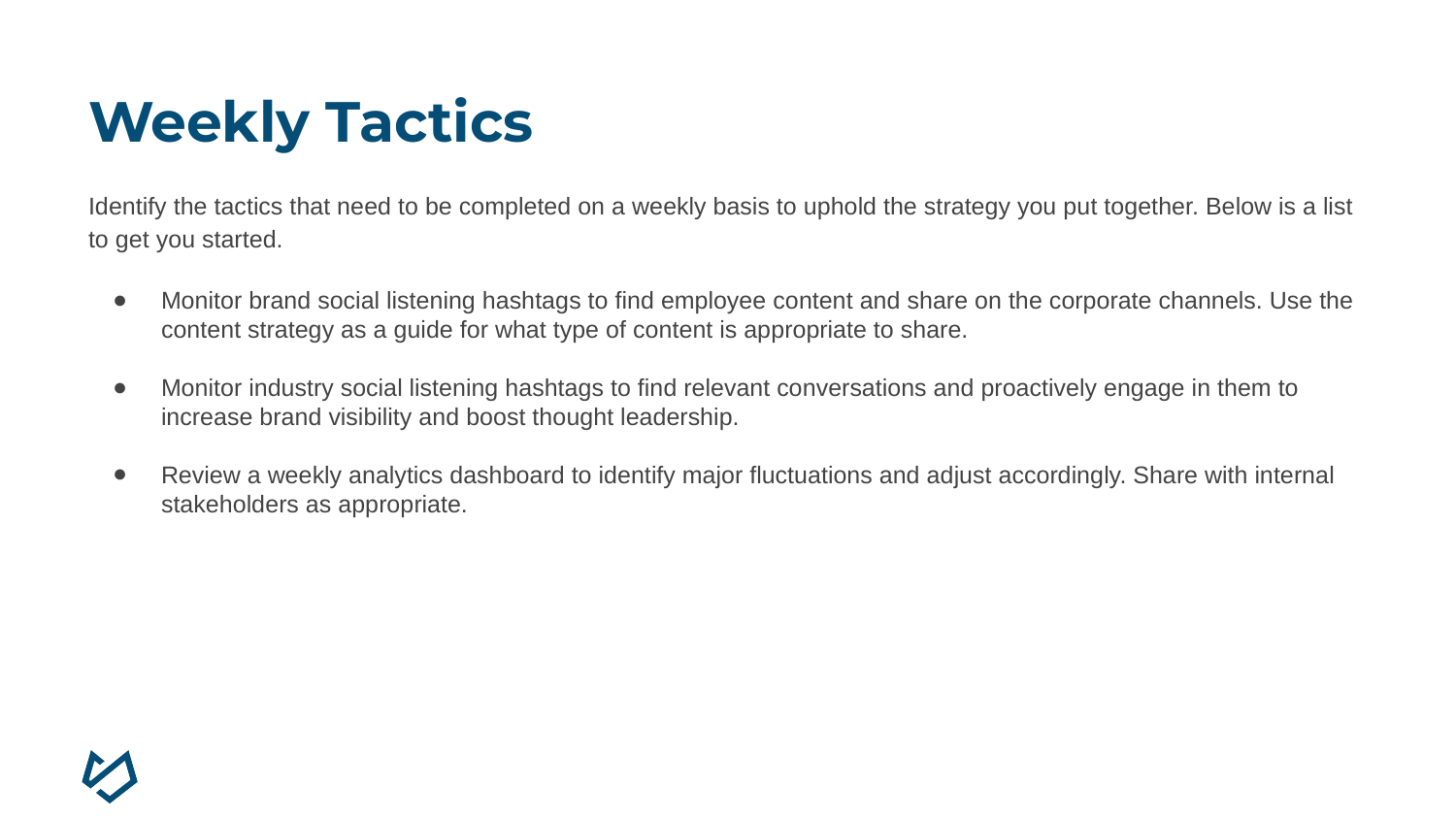

# Weekly Tactics
Identify the tactics that need to be completed on a weekly basis to uphold the strategy you put together. Below is a list to get you started.
Monitor brand social listening hashtags to find employee content and share on the corporate channels. Use the content strategy as a guide for what type of content is appropriate to share.
Monitor industry social listening hashtags to find relevant conversations and proactively engage in them to increase brand visibility and boost thought leadership.
Review a weekly analytics dashboard to identify major fluctuations and adjust accordingly. Share with internal stakeholders as appropriate.